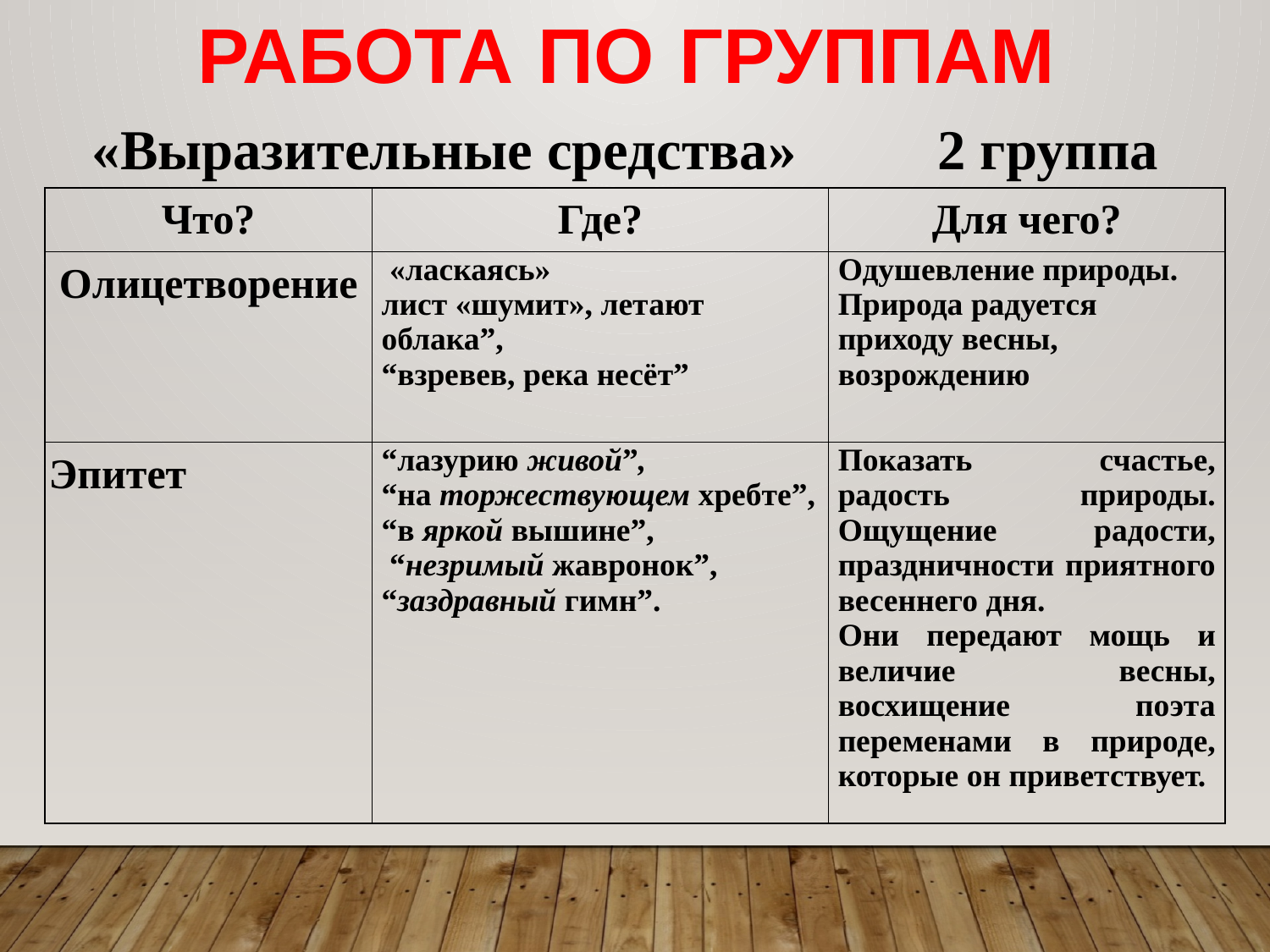

РАБОТА ПО ГРУППАМ
«Выразительные средства»          2 группа
| Что? | Где? | Для чего? |
| --- | --- | --- |
| Олицетворение | «ласкаясь» лист «шумит», летают облака”, “взревев, река несёт” | Одушевление природы. Природа радуется приходу весны, возрождению |
| Эпитет | “лазурию живой”,  “на торжествующем хребте”, “в яркой вышине”, “незримый жавронок”, “заздравный гимн”. | Показать счастье, радость природы. Ощущение радости, праздничности приятного весеннего дня. Они передают мощь и величие весны, восхищение поэта переменами в природе, которые он приветствует. |